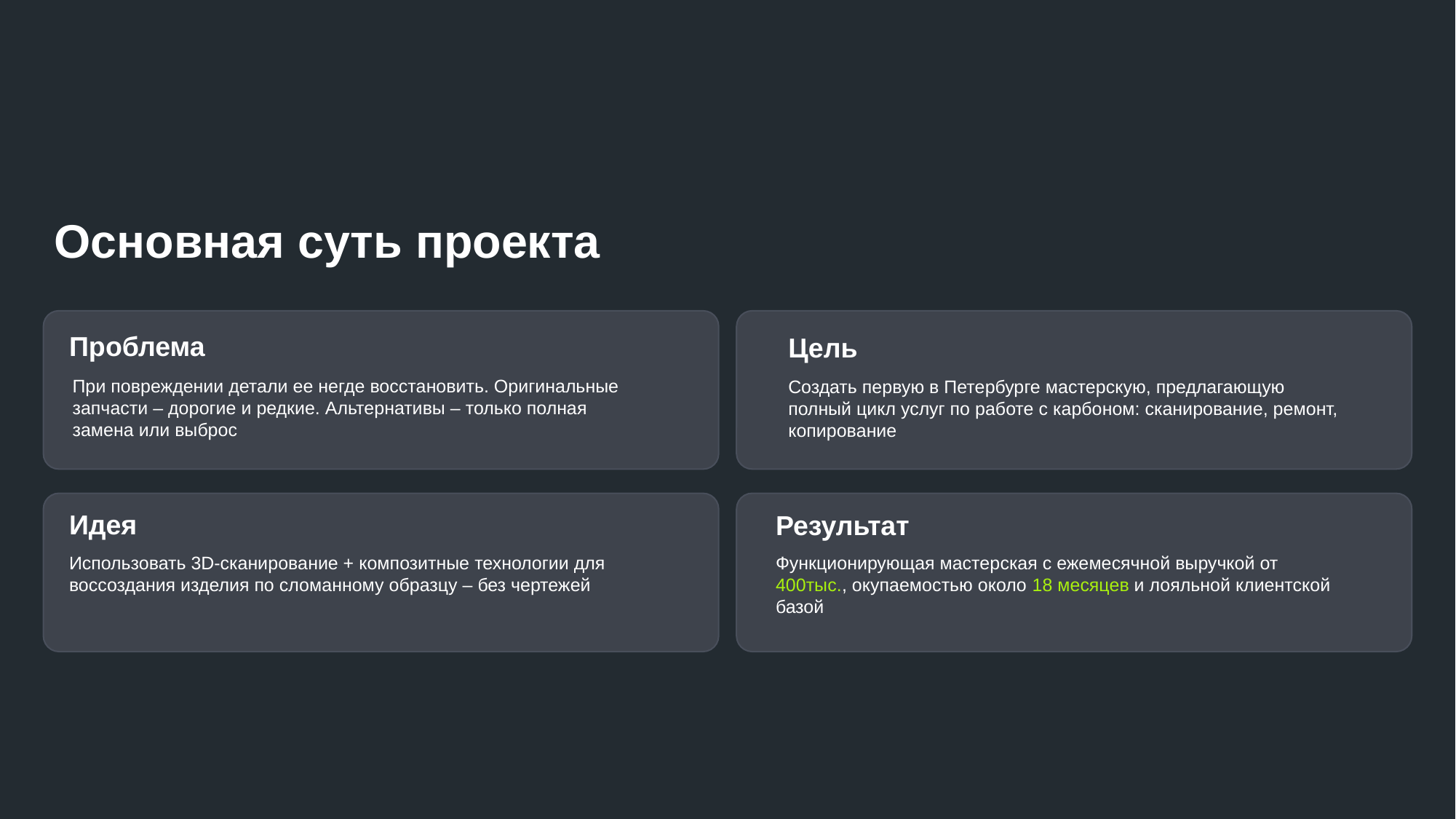

# Основная суть проекта

Проблема

Цель
При повреждении детали ее негде восстановить. Оригинальные запчасти – дорогие и редкие. Альтернативы – только полная замена или выброс

Создать первую в Петербурге мастерскую, предлагающую полный цикл услуг по работе с карбоном: сканирование, ремонт, копирование

Идея
Результат

Использовать 3D-сканирование + композитные технологии для воссоздания изделия по сломанному образцу – без чертежей

Функционирующая мастерская с ежемесячной выручкой от 400тыс., окупаемостью около 18 месяцев и лояльной клиентской базой